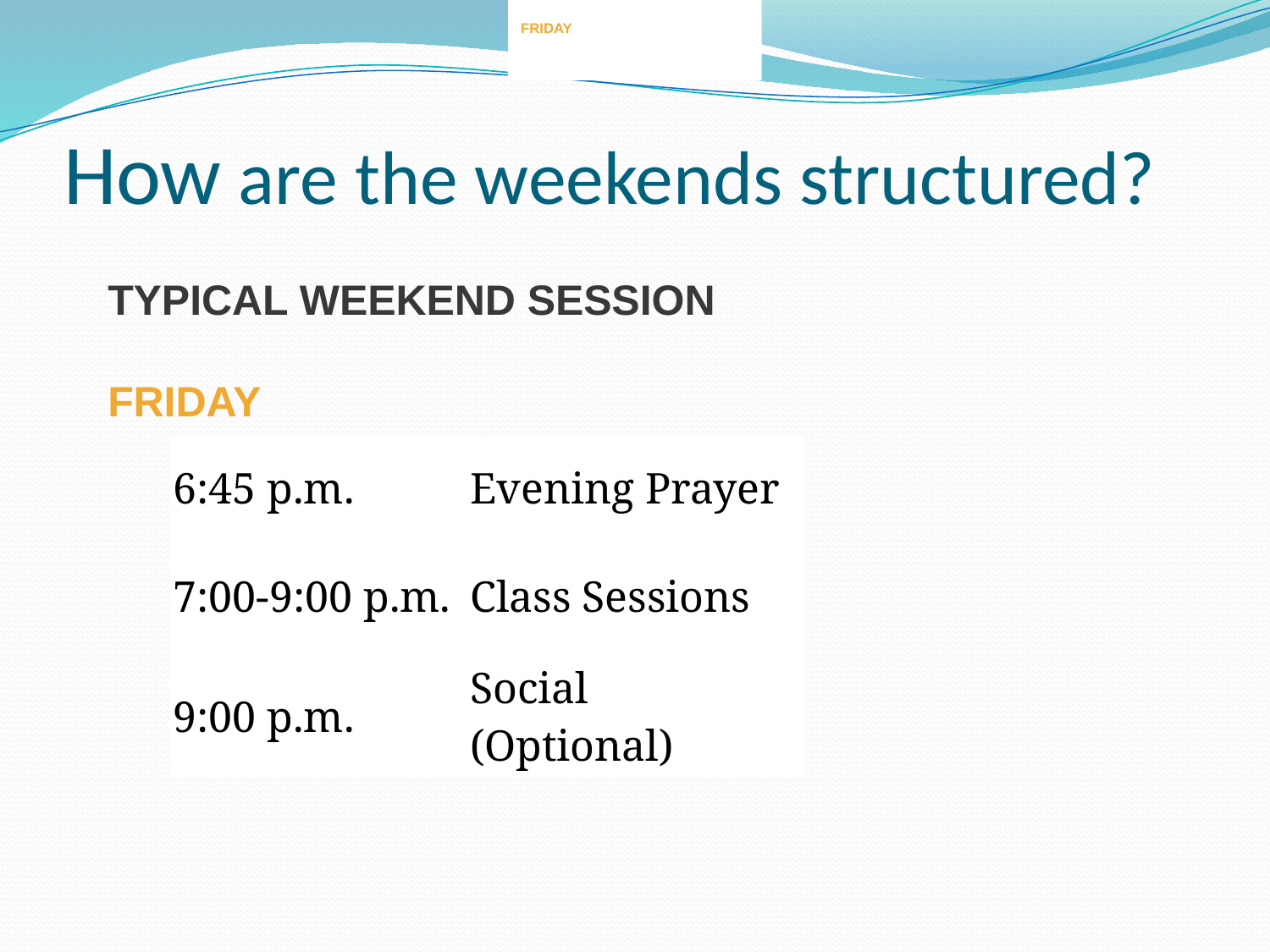

TYPICAL WEEKEND SESSION

FRIDAY

# How are the weekends structured?
TYPICAL WEEKEND SESSION

FRIDAY
| 6:45 p.m. | Evening Prayer |
| --- | --- |
| 7:00-9:00 p.m. | Class Sessions |
| 9:00 p.m. | Social (Optional) |